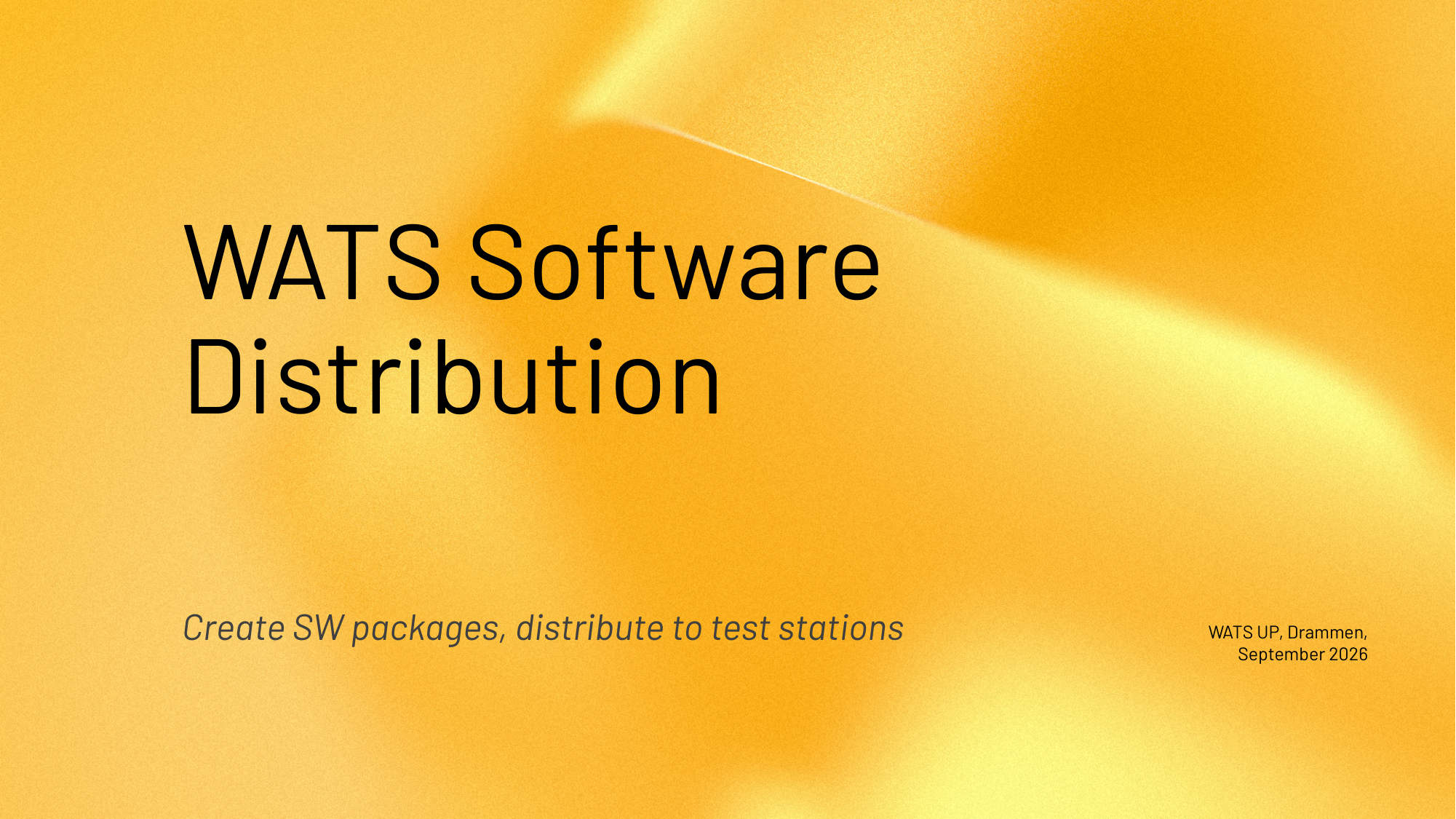

# WATS Software Distribution
Create SW packages, distribute to test stations
WATS UP, Drammen, September 2026